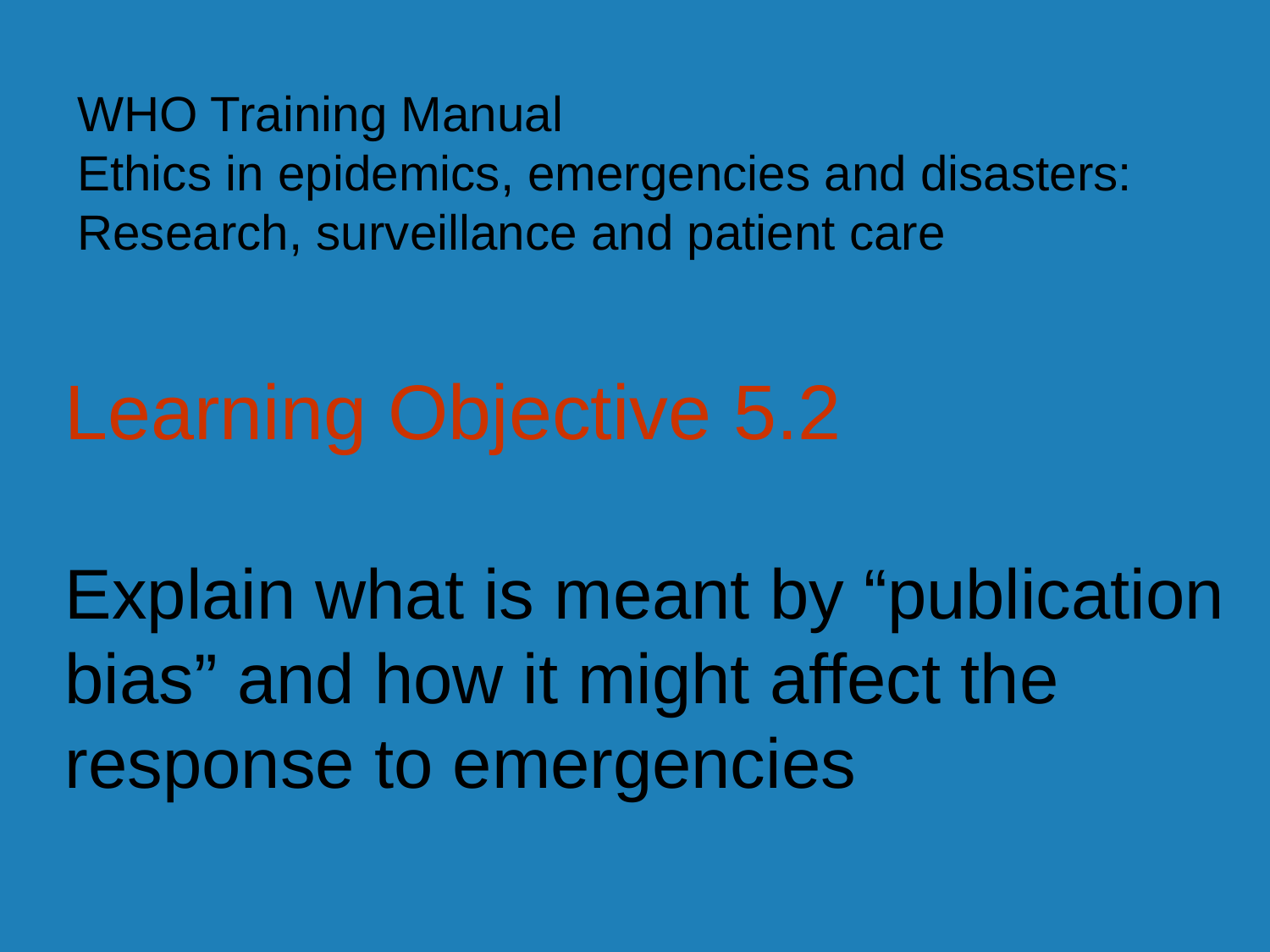

WHO Training Manual
Ethics in epidemics, emergencies and disasters: Research, surveillance and patient care

Learning Objective 5.2

Explain what is meant by “publication bias” and how it might affect the response to emergencies